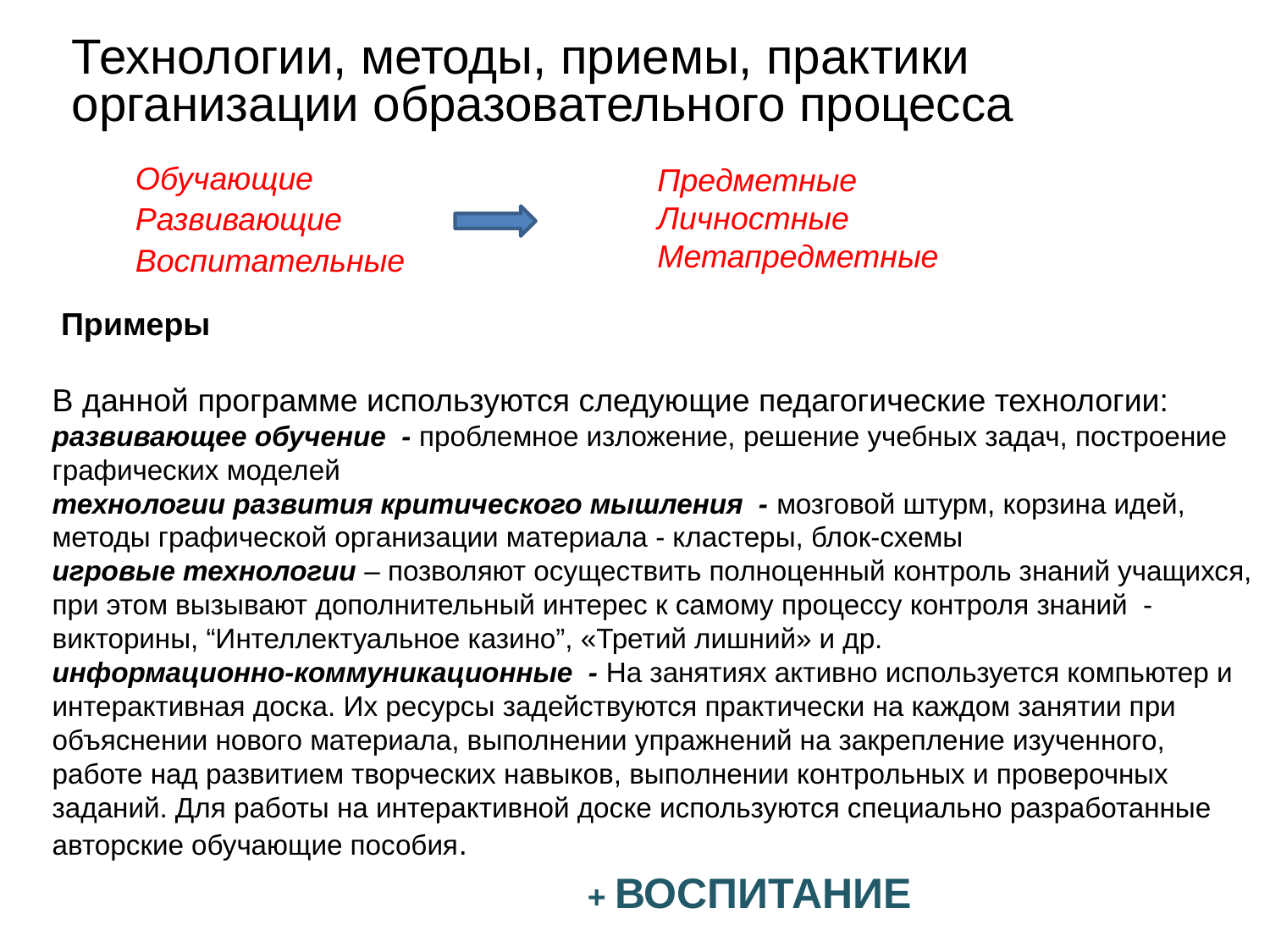

Технологии, методы, приемы, практики организации образовательного процесса

Обучающие
Развивающие
Воспитательные
Предметные
Личностные
Метапредметные

 Примеры

В данной программе используются следующие педагогические технологии:
развивающее обучение  - проблемное изложение, решение учебных задач, построение графических моделей
технологии развития критического мышления  - мозговой штурм, корзина идей, методы графической организации материала - кластеры, блок-схемы
игровые технологии – позволяют осуществить полноценный контроль знаний учащихся, при этом вызывают дополнительный интерес к самому процессу контроля знаний  - викторины, “Интеллектуальное казино”, «Третий лишний» и др.
информационно-коммуникационные  - На занятиях активно используется компьютер и интерактивная доска. Их ресурсы задействуются практически на каждом занятии при объяснении нового материала, выполнении упражнений на закрепление изученного, работе над развитием творческих навыков, выполнении контрольных и проверочных заданий. Для работы на интерактивной доске используются специально разработанные авторские обучающие пособия.

+ ВОСПИТАНИЕ